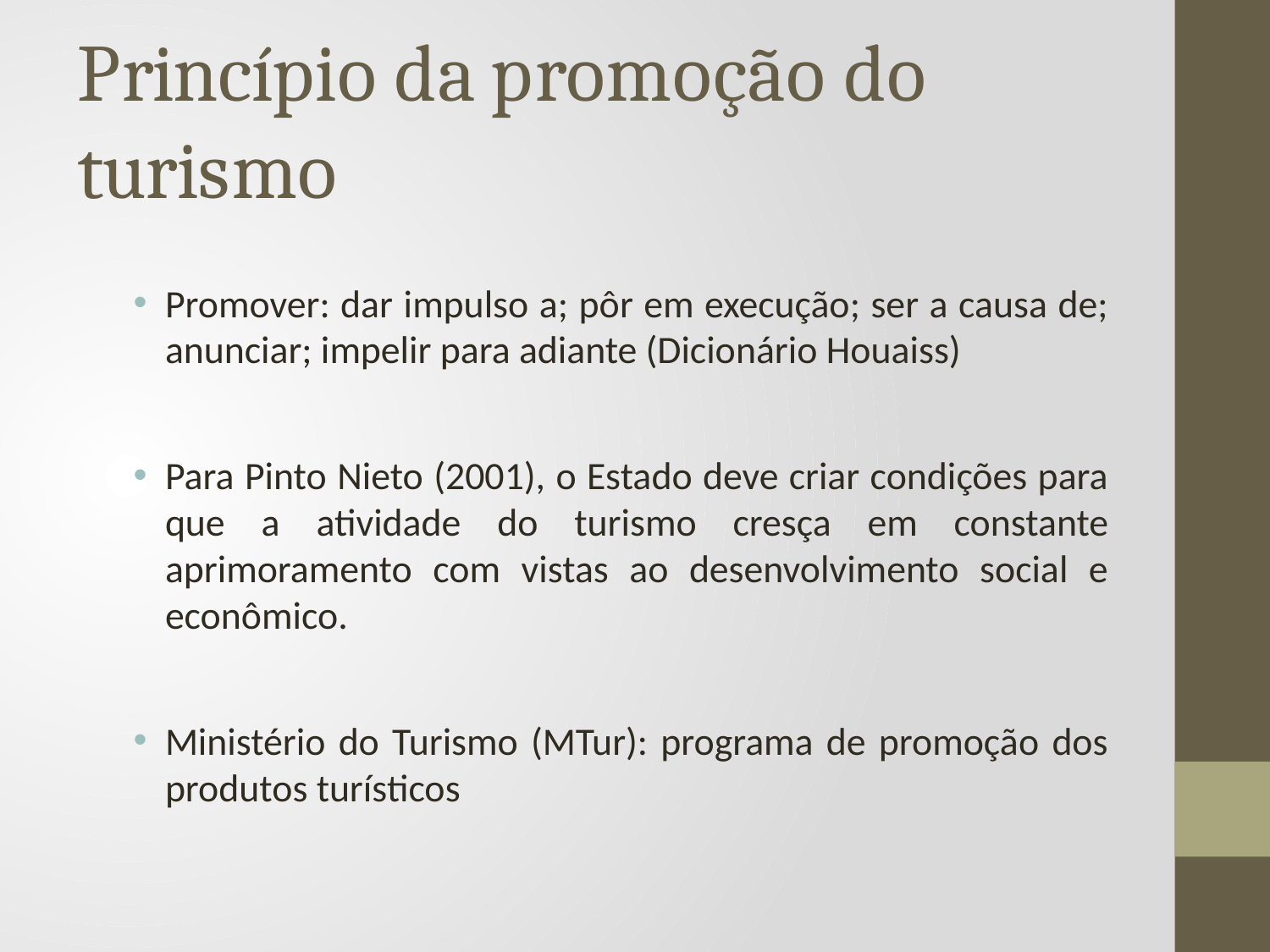

# Princípio da promoção do turismo

Promover: dar impulso a; pôr em execução; ser a causa de; anunciar; impelir para adiante (Dicionário Houaiss)

Para Pinto Nieto (2001), o Estado deve criar condições para que a atividade do turismo cresça em constante aprimoramento com vistas ao desenvolvimento social e econômico.

Ministério do Turismo (MTur): programa de promoção dos produtos turísticos